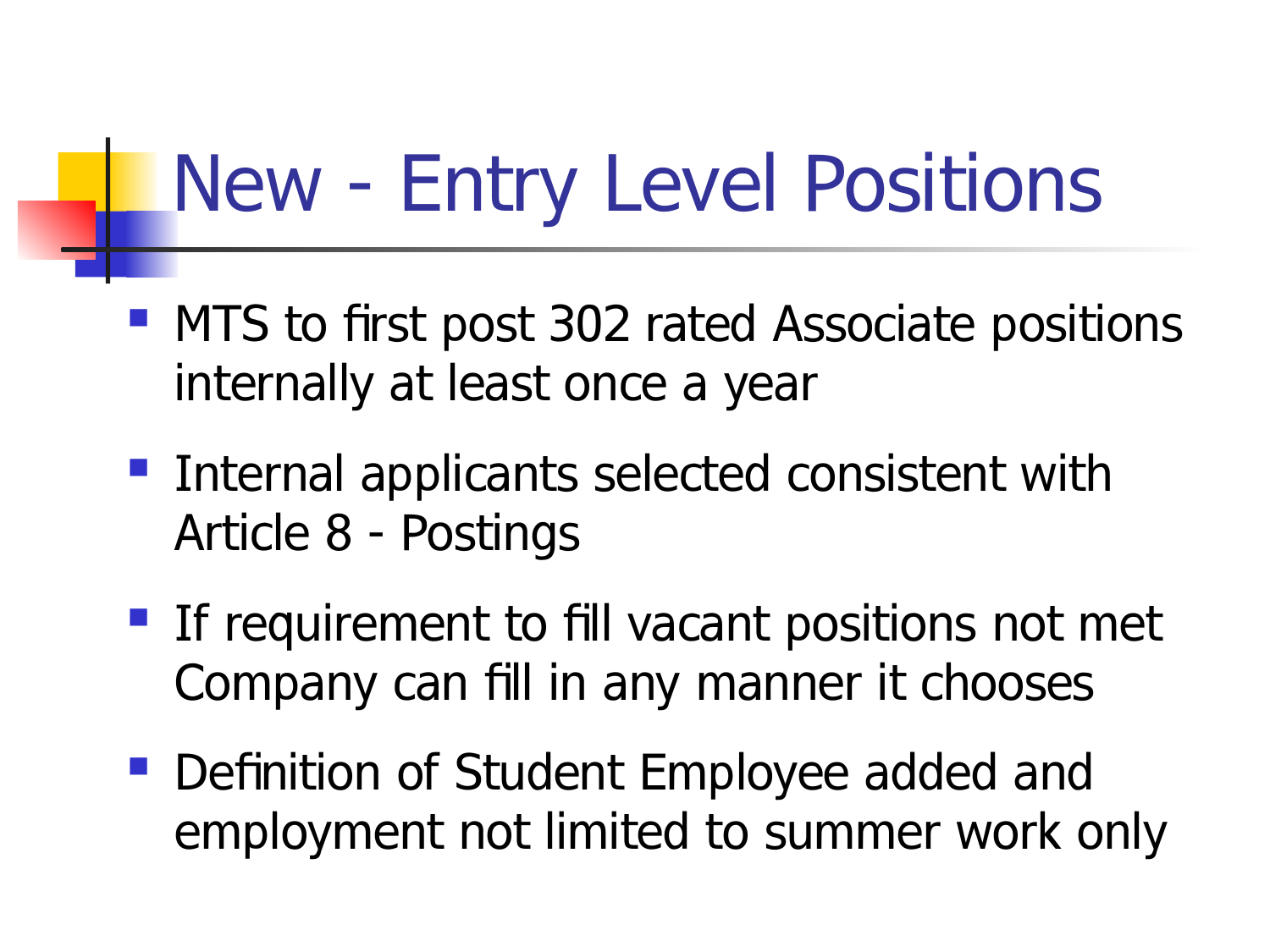

# New - Entry Level Positions
MTS to first post 302 rated Associate positions internally at least once a year
Internal applicants selected consistent with Article 8 - Postings
If requirement to fill vacant positions not met Company can fill in any manner it chooses
Definition of Student Employee added and employment not limited to summer work only